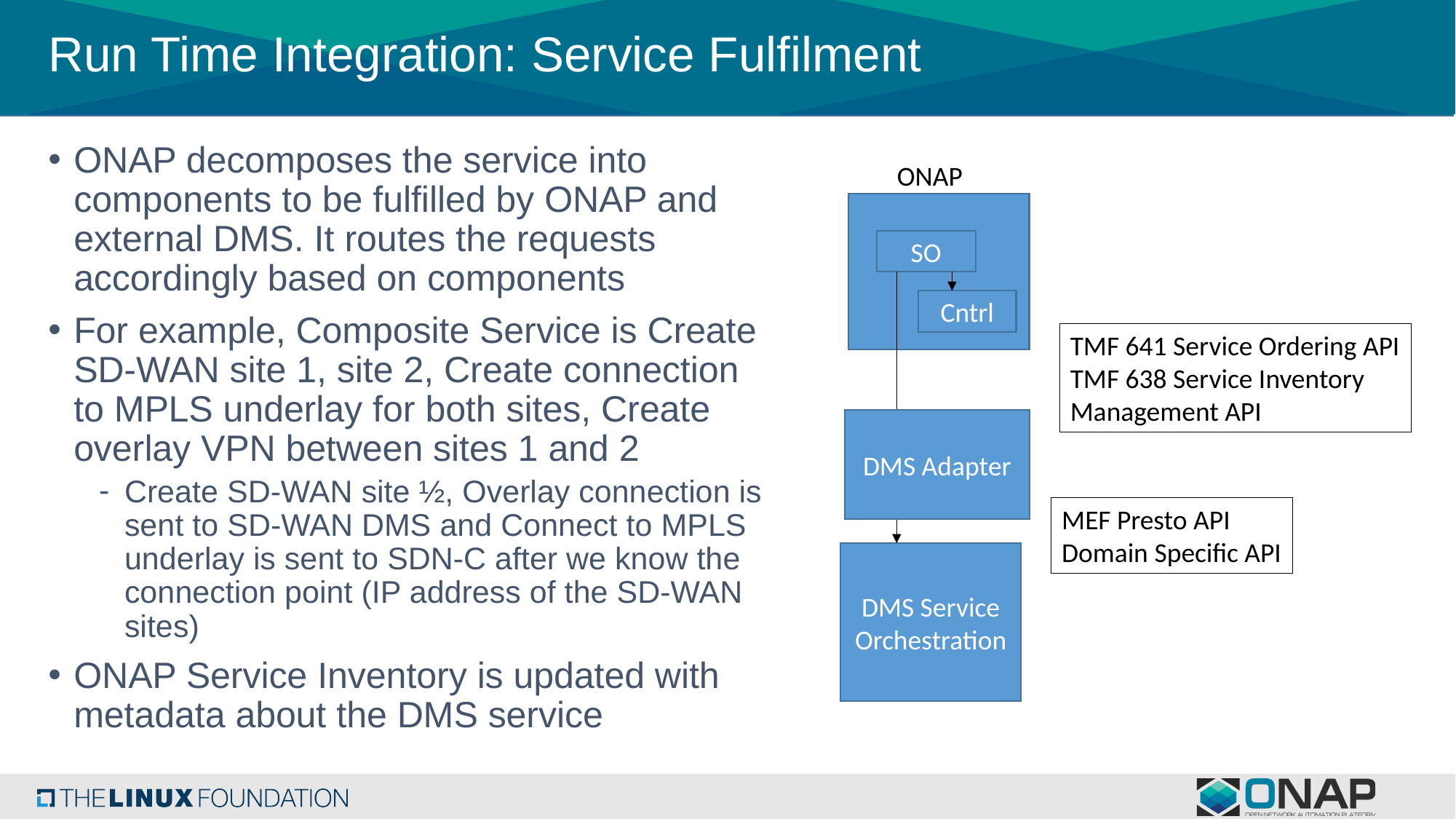

# Run Time Integration: Service Fulfilment
ONAP decomposes the service into components to be fulfilled by ONAP and external DMS. It routes the requests accordingly based on components
For example, Composite Service is Create SD-WAN site 1, site 2, Create connection to MPLS underlay for both sites, Create overlay VPN between sites 1 and 2
Create SD-WAN site ½, Overlay connection is sent to SD-WAN DMS and Connect to MPLS underlay is sent to SDN-C after we know the connection point (IP address of the SD-WAN sites)
ONAP Service Inventory is updated with metadata about the DMS service

ONAP

SO
Cntrl
TMF 641 Service Ordering API
TMF 638 Service Inventory
Management API
DMS Adapter
MEF Presto API
Domain Specific API
DMS Service Orchestration